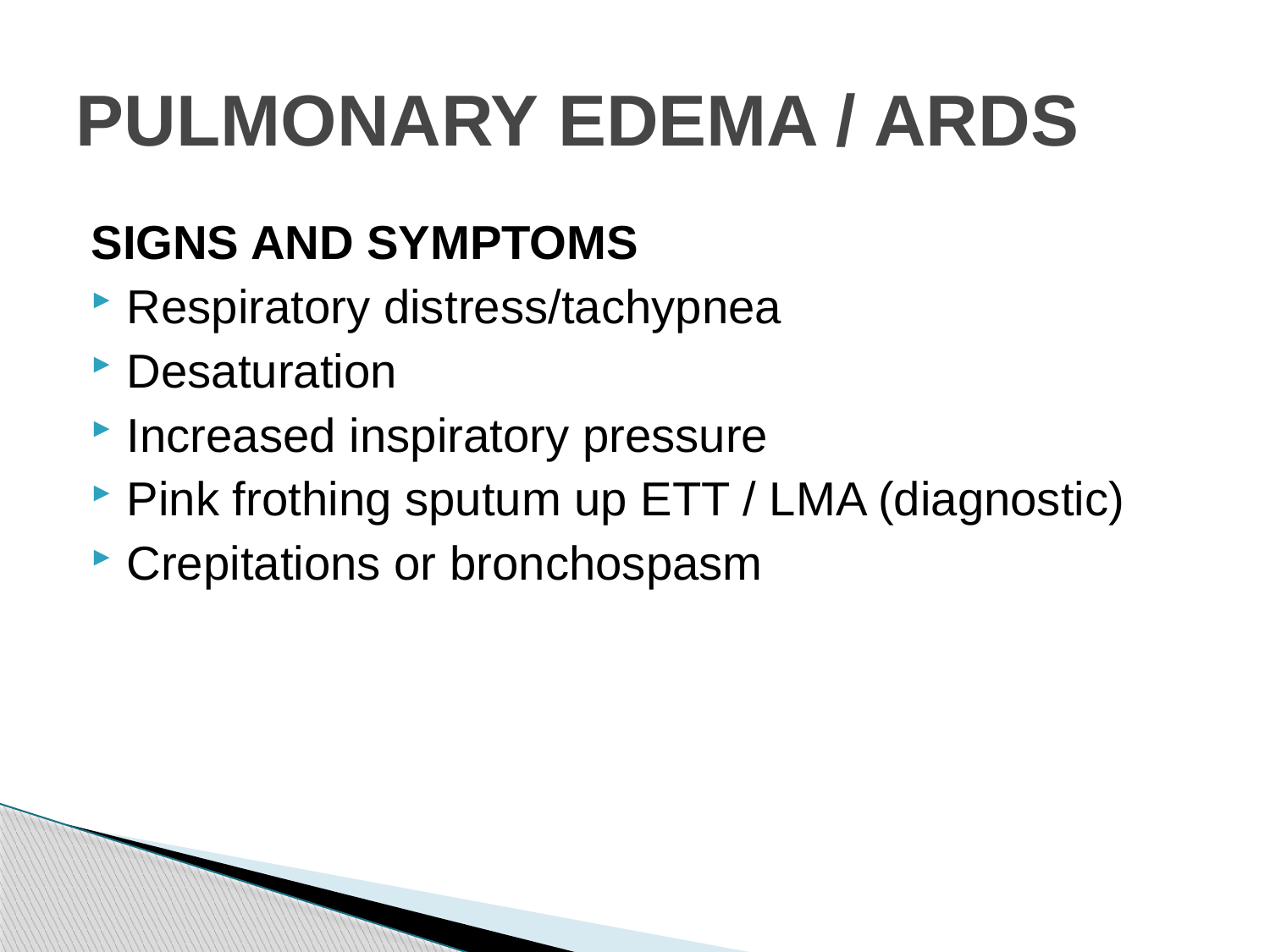

# PULMONARY EDEMA / ARDS
SIGNS AND SYMPTOMS
Respiratory distress/tachypnea
Desaturation
Increased inspiratory pressure
Pink frothing sputum up ETT / LMA (diagnostic)
Crepitations or bronchospasm